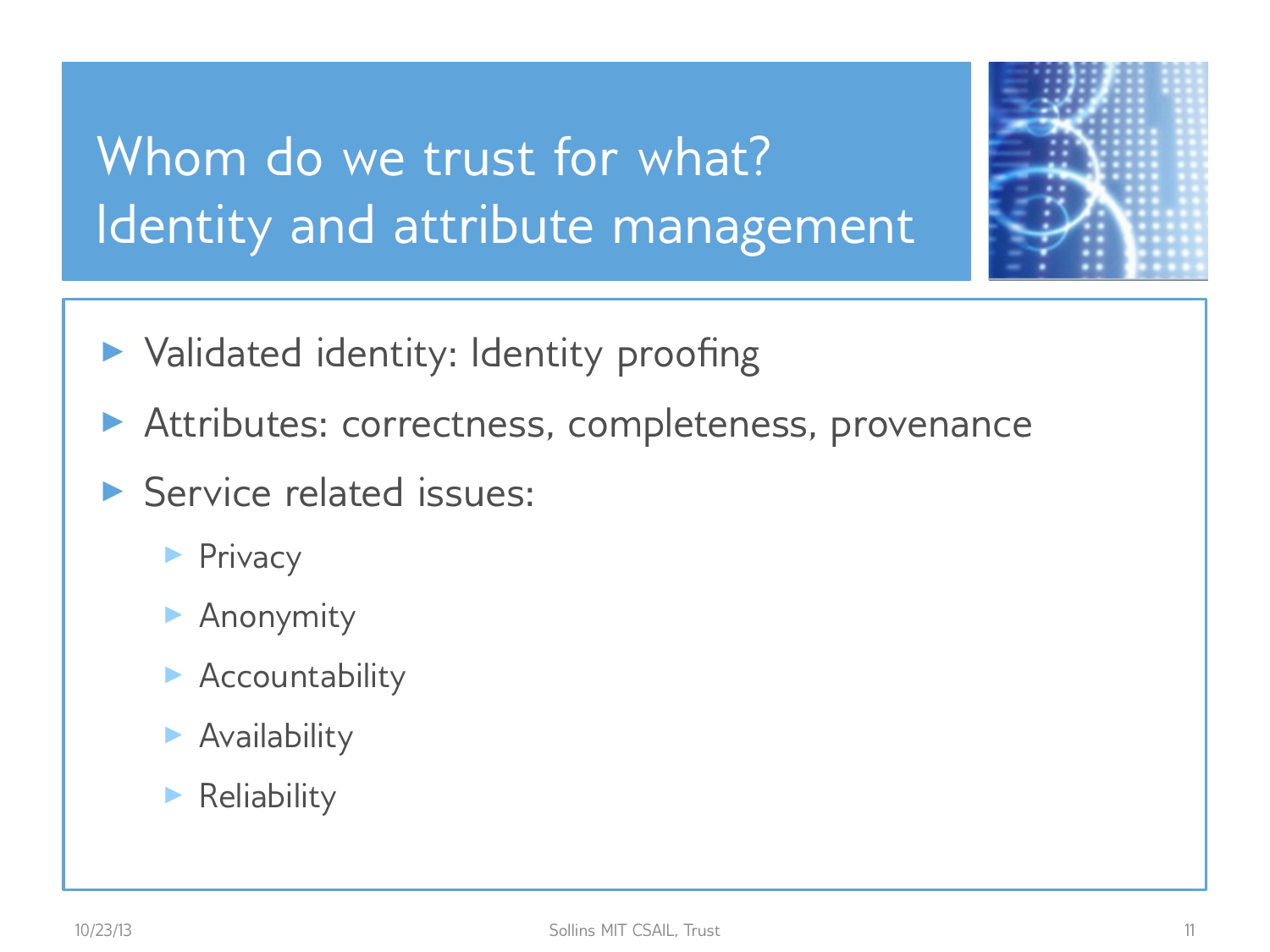

# Whom do we trust for what? Identity and attribute management
Validated identity: Identity proofing
Attributes: correctness, completeness, provenance
Service related issues:
Privacy
Anonymity
Accountability
Availability
Reliability
10/23/13
Sollins MIT CSAIL, Trust
11